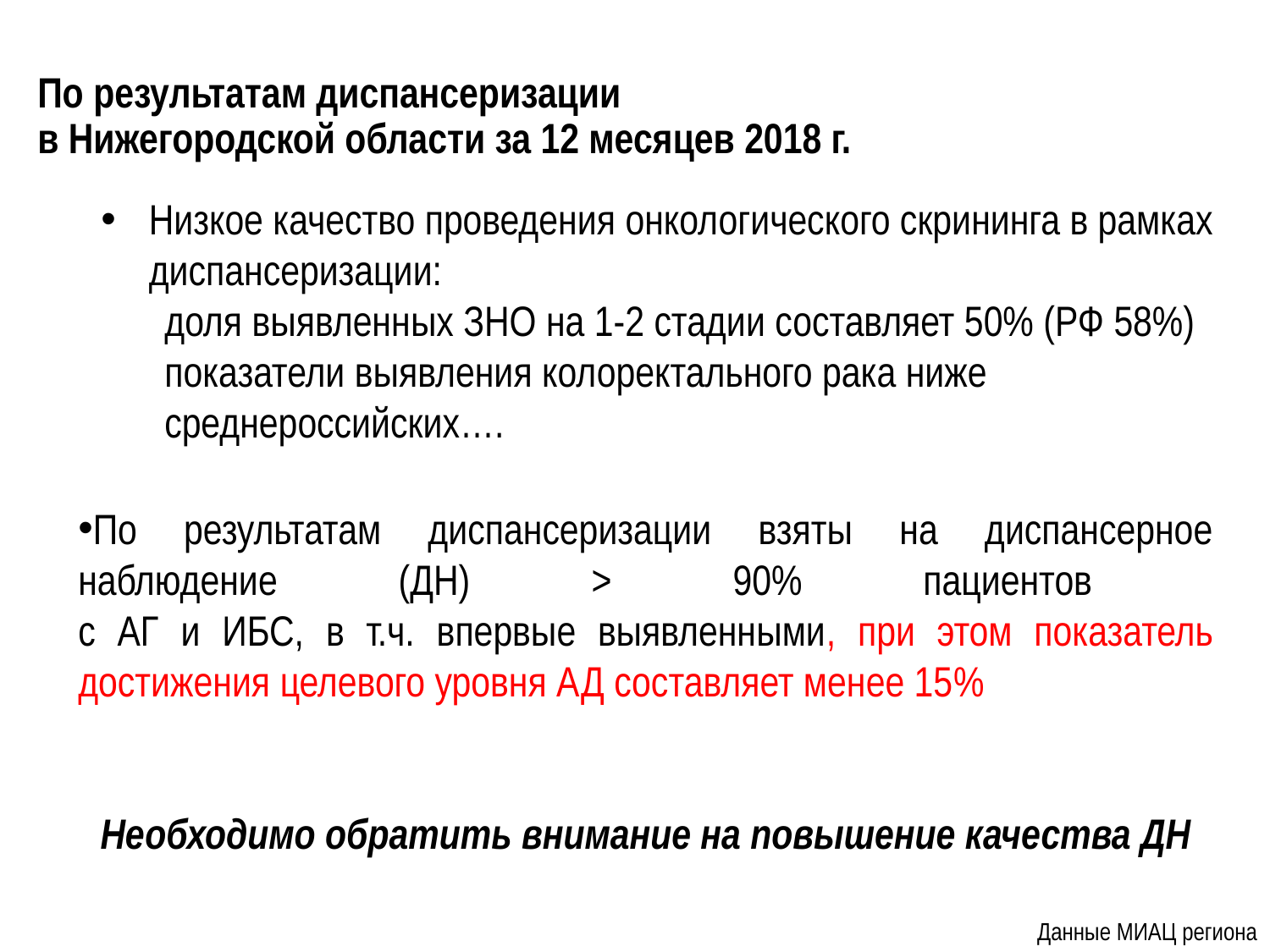

# По результатам диспансеризации в Нижегородской области за 12 месяцев 2018 г.
Низкое качество проведения онкологического скрининга в рамках диспансеризации:
доля выявленных ЗНО на 1-2 стадии составляет 50% (РФ 58%)
показатели выявления колоректального рака ниже среднероссийских….
По результатам диспансеризации взяты на диспансерное наблюдение (ДН) > 90% пациентов
с АГ и ИБС, в т.ч. впервые выявленными, при этом показатель достижения целевого уровня АД составляет менее 15%

Необходимо обратить внимание на повышение качества ДН
Данные МИАЦ региона